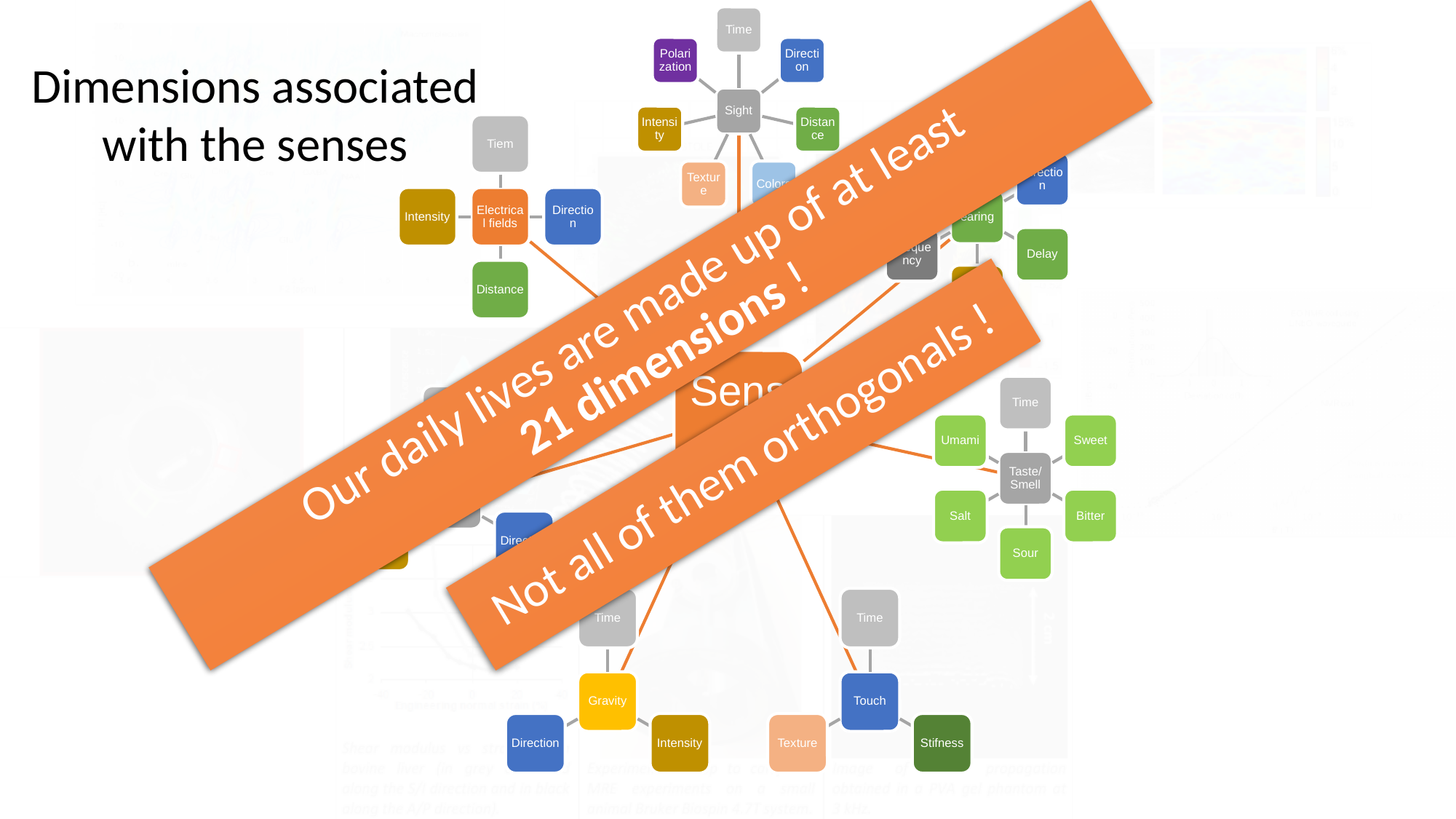

Time
Polarization
Direction

Sight
Intensity
Distance
Time
Tiem

Enveloppe
Direction
Texture
Colors

Intensity
Electrical fields
Direction
earing

Frequency
Delay

Distance
Intensity

Senses
Time
Time
Umami
Sweet

Taste/Smell

Magnetic fields
Salt
Bitter

Intensity ?
Direction

Sour

Time
Time

Gravity
Touch
Direction
Intensity
Texture
Stifness

Dimensions associated with the senses
Our daily lives are made up of at least
21 dimensions !
Not all of them orthogonals !